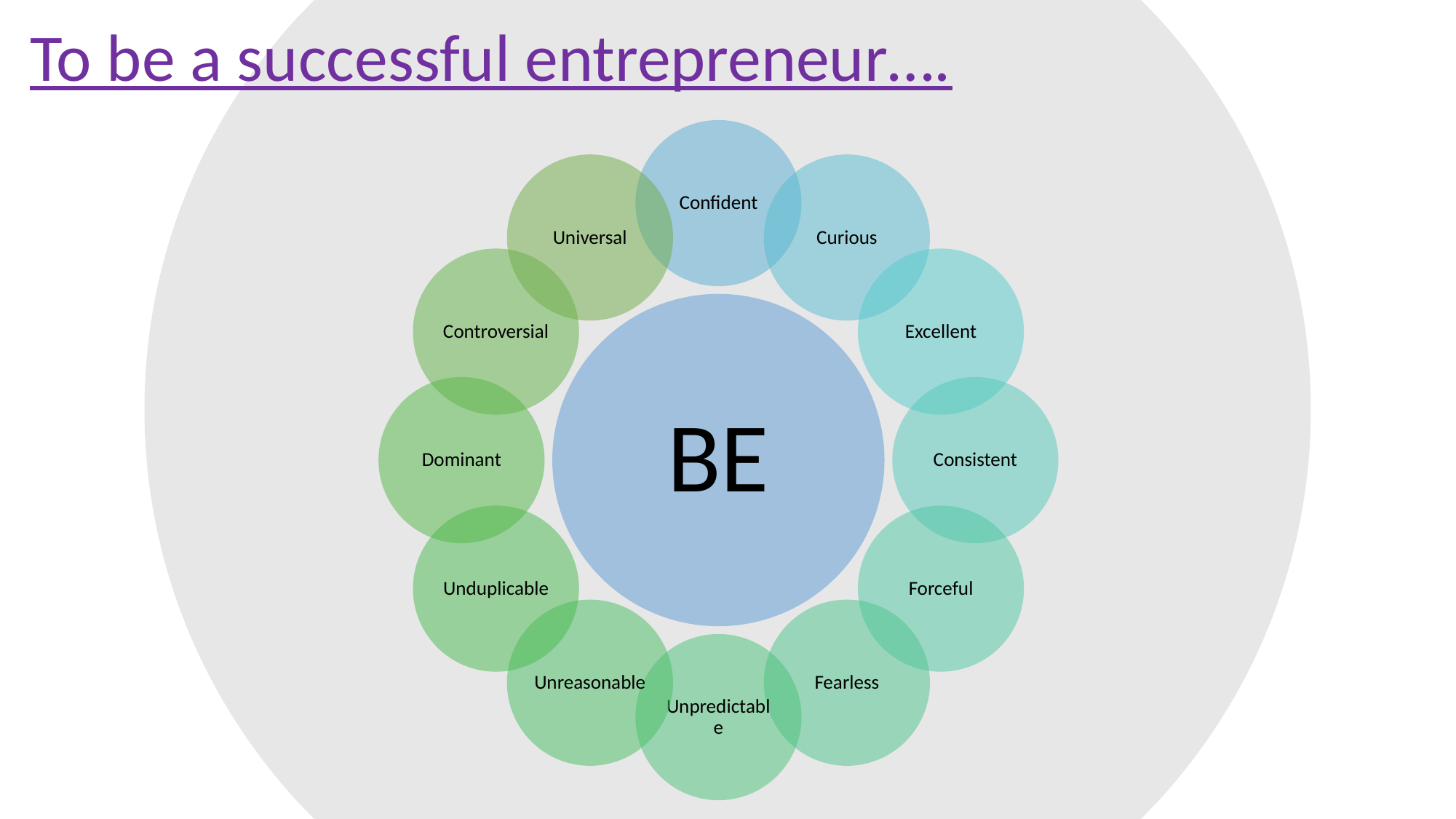

# To be a successful entrepreneur….

BE
Confident
Curious
Excellent
Consistent
Forceful
Fearless
Unpredictable
Unreasonable
Unduplicable
Dominant
Controversial
Universal